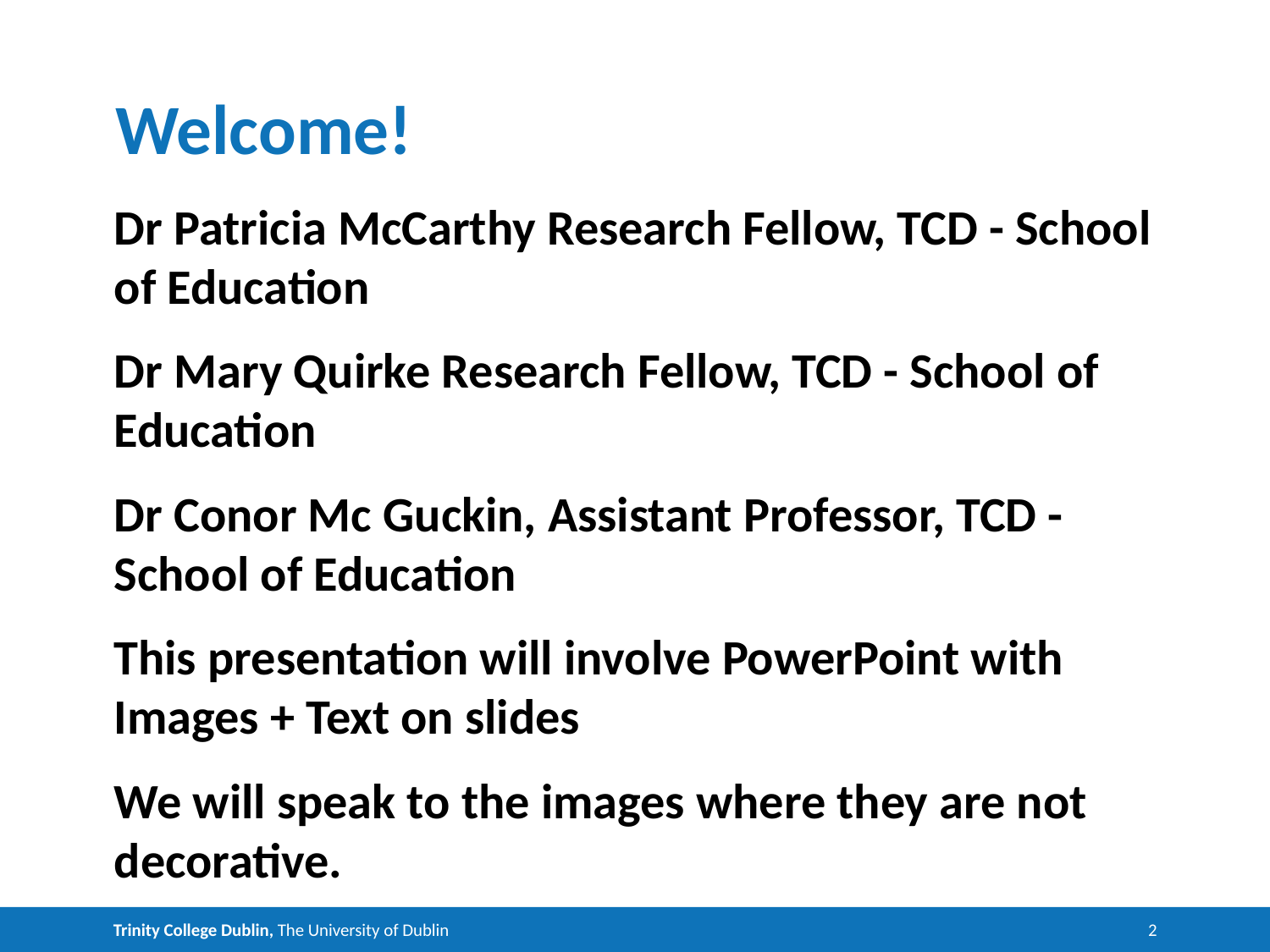

# Welcome!
Dr Patricia McCarthy Research Fellow, TCD - School of Education
Dr Mary Quirke Research Fellow, TCD - School of Education
Dr Conor Mc Guckin, Assistant Professor, TCD - School of Education
This presentation will involve PowerPoint with Images + Text on slides
We will speak to the images where they are not decorative.